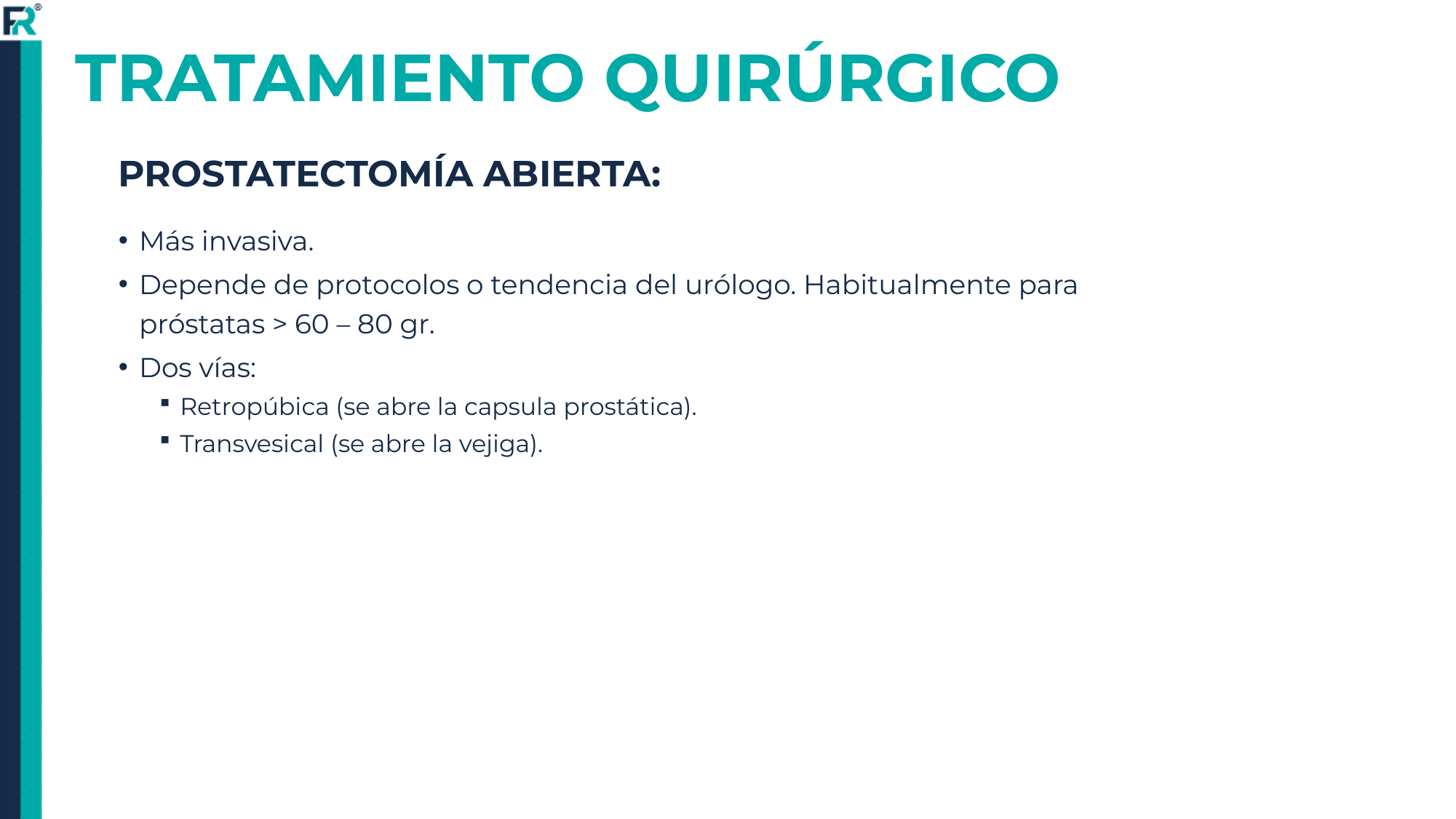

# TRATAMIENTO QUIRÚRGICO
PROSTATECTOMÍA ABIERTA:

Más invasiva.
Depende de protocolos o tendencia del urólogo. Habitualmente para próstatas > 60 – 80 gr.
Dos vías:
Retropúbica (se abre la capsula prostática).
Transvesical (se abre la vejiga).